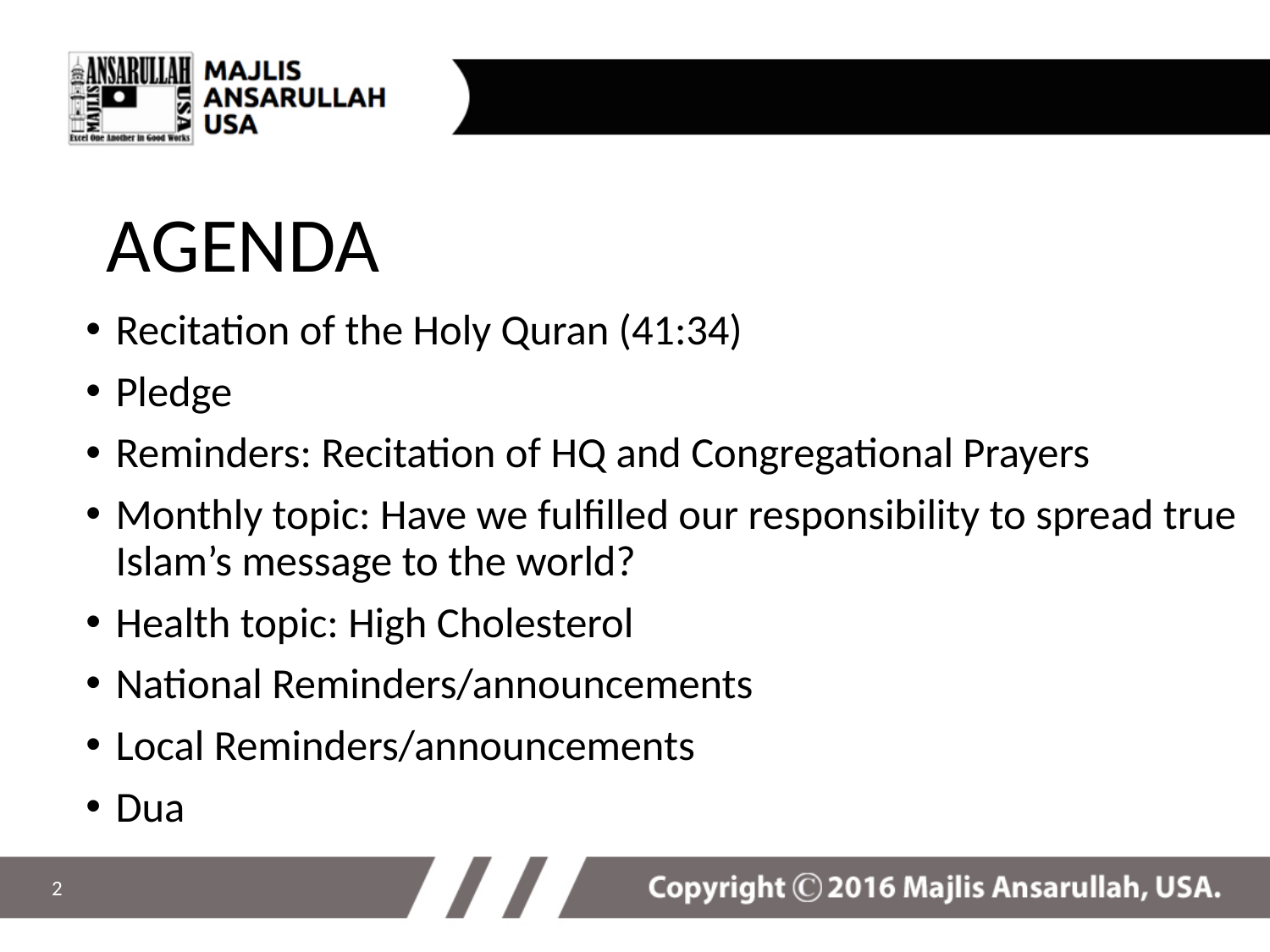

# AGENDA
Recitation of the Holy Quran (41:34)
Pledge
Reminders: Recitation of HQ and Congregational Prayers
Monthly topic: Have we fulfilled our responsibility to spread true Islam’s message to the world?
Health topic: High Cholesterol
National Reminders/announcements
Local Reminders/announcements
Dua

2